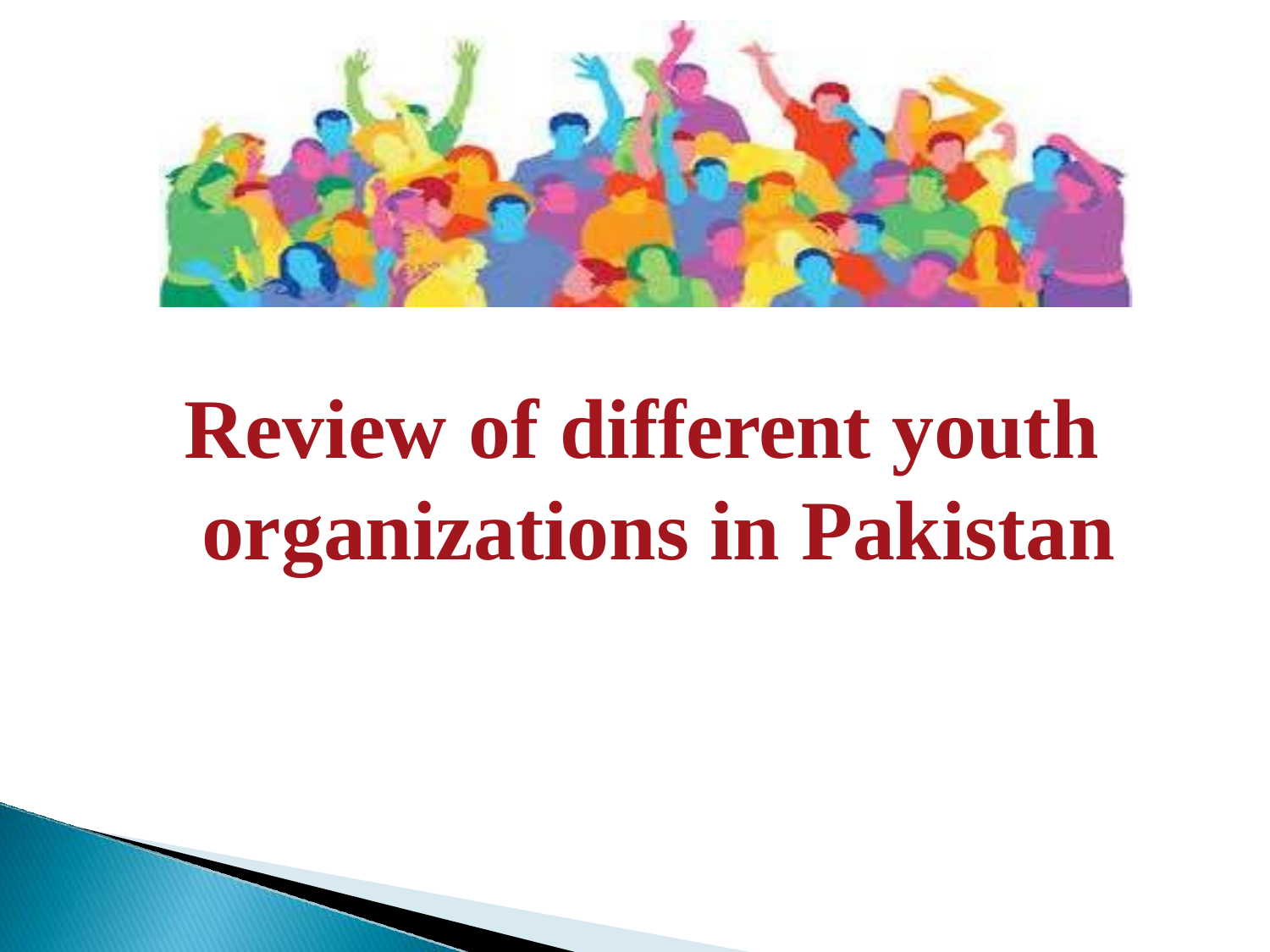

# Review of different youth  organizations	in Pakistan